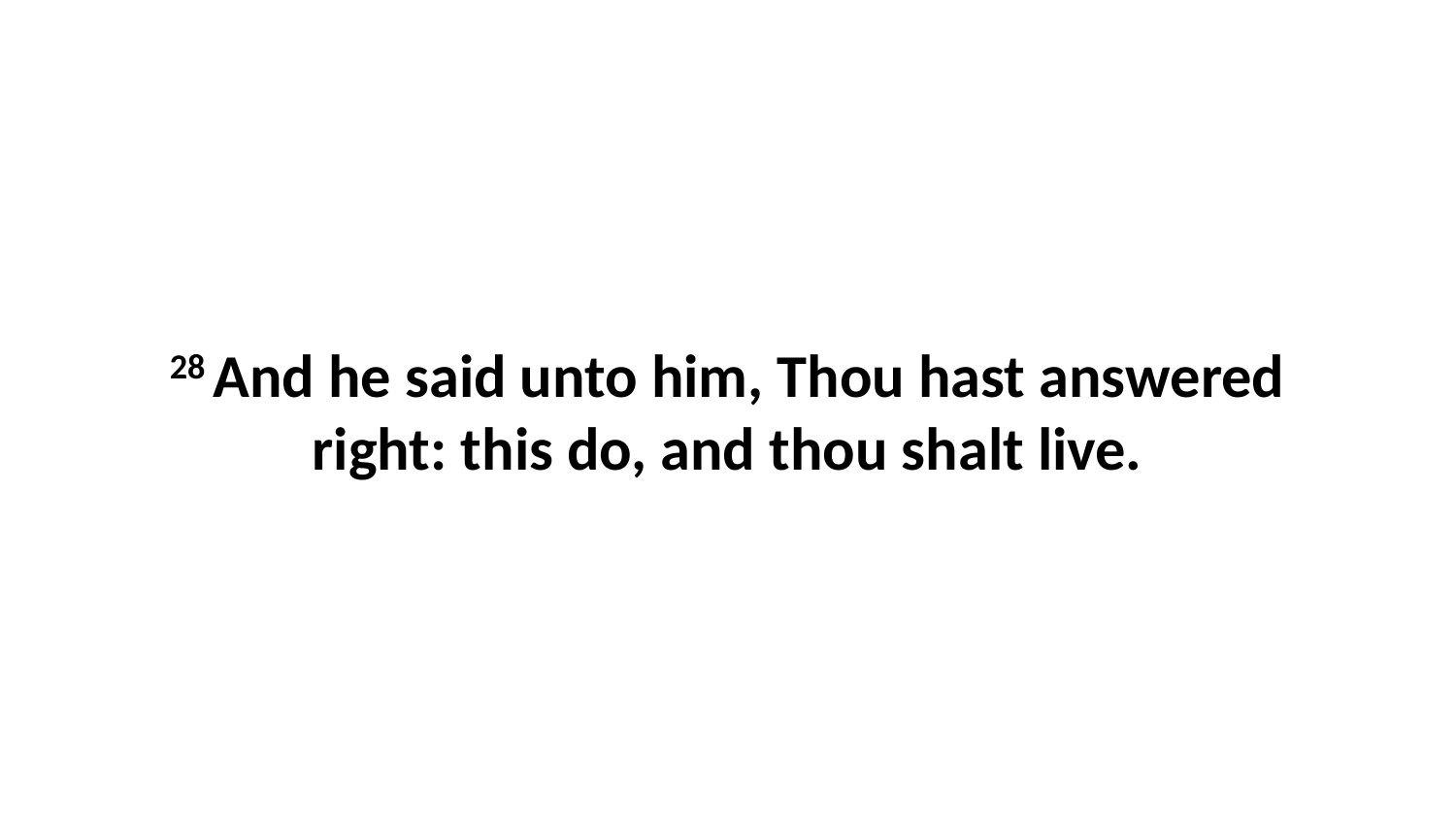

28 And he said unto him, Thou hast answered right: this do, and thou shalt live.